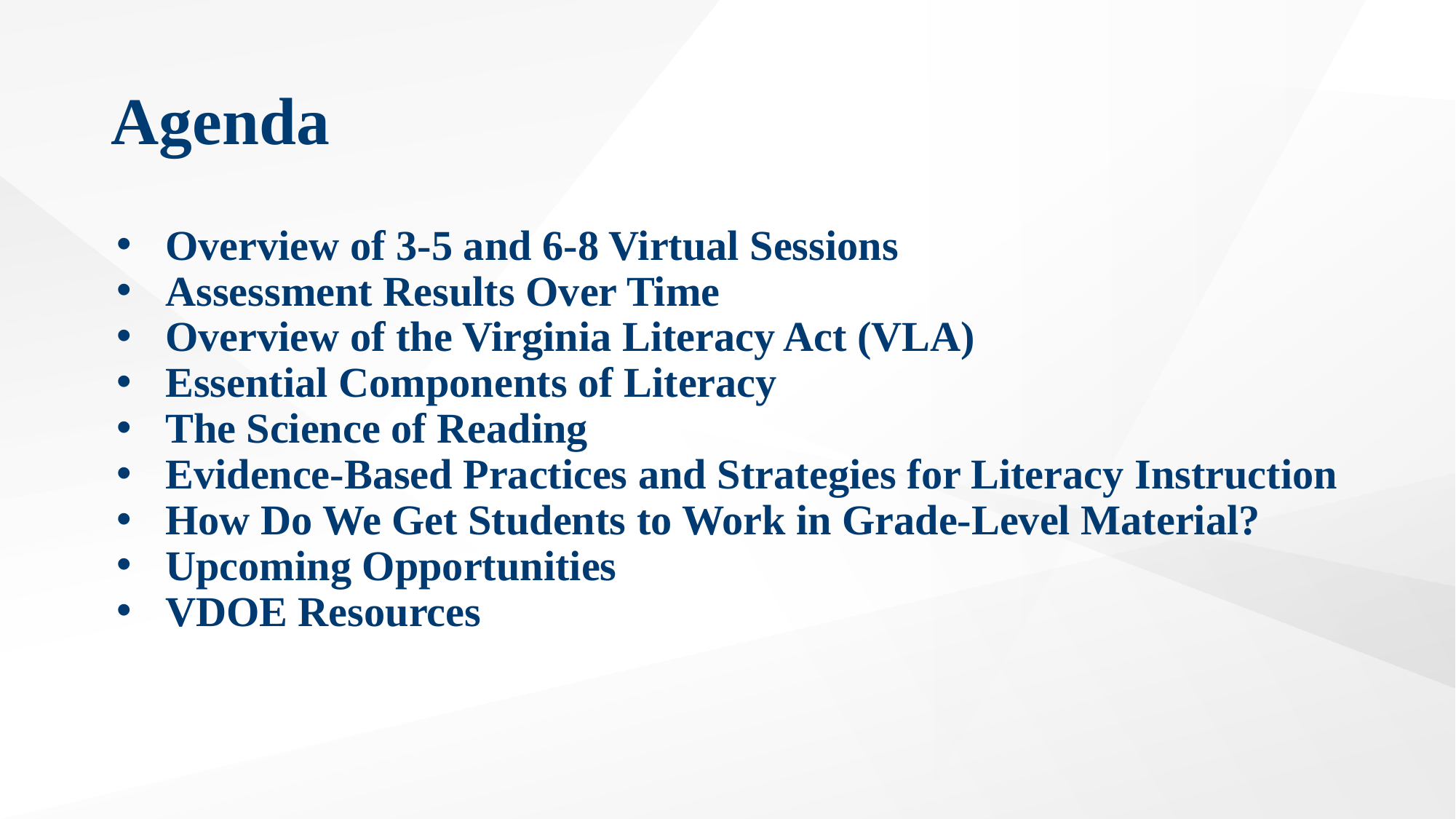

# Agenda
Overview of 3-5 and 6-8 Virtual Sessions
Assessment Results Over Time
Overview of the Virginia Literacy Act (VLA)
Essential Components of Literacy
The Science of Reading
Evidence-Based Practices and Strategies for Literacy Instruction
How Do We Get Students to Work in Grade-Level Material?
Upcoming Opportunities
VDOE Resources